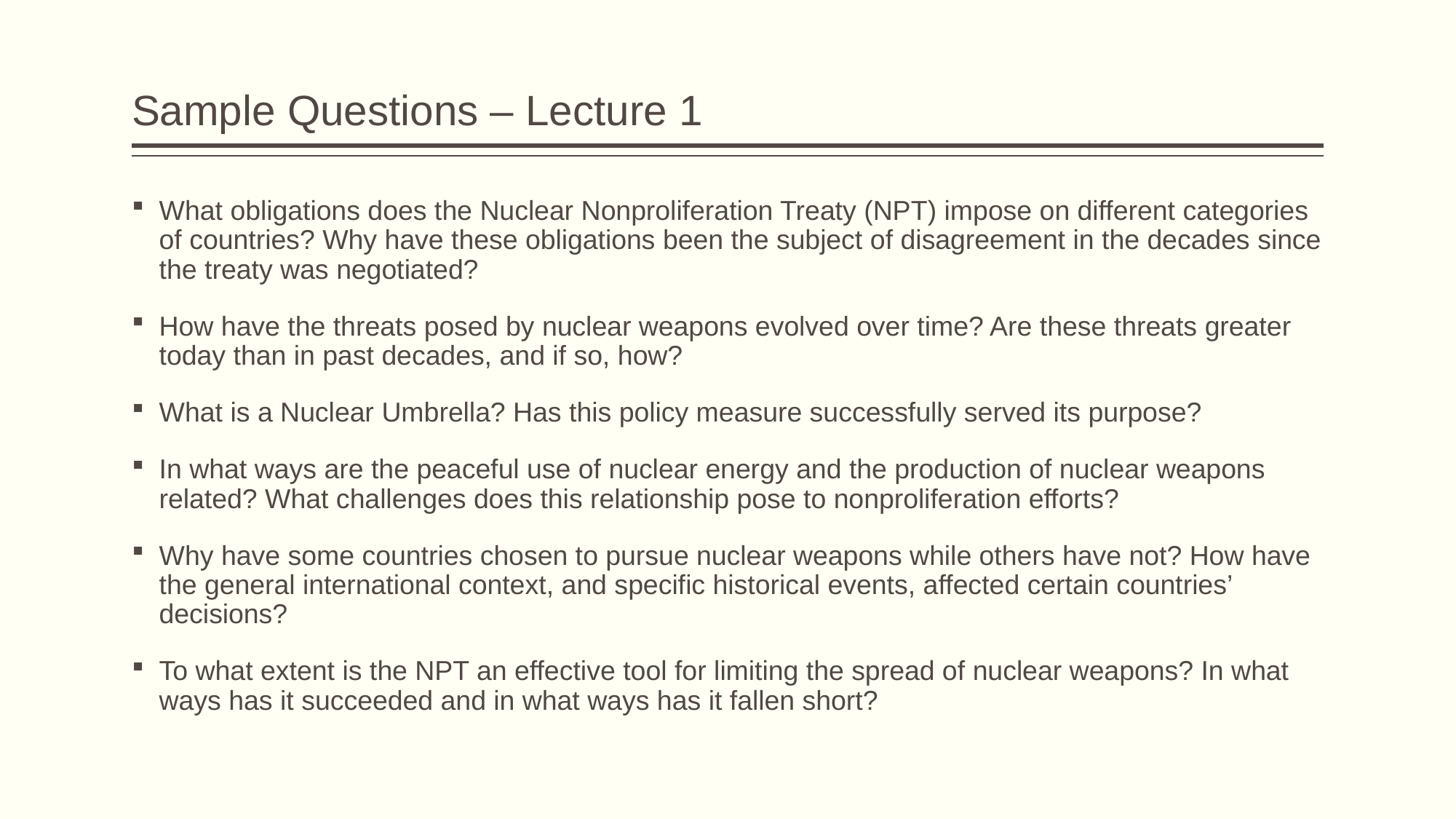

# Sample Questions – Lecture 1
What obligations does the Nuclear Nonproliferation Treaty (NPT) impose on different categories of countries? Why have these obligations been the subject of disagreement in the decades since the treaty was negotiated?
How have the threats posed by nuclear weapons evolved over time? Are these threats greater today than in past decades, and if so, how?
What is a Nuclear Umbrella? Has this policy measure successfully served its purpose?
In what ways are the peaceful use of nuclear energy and the production of nuclear weapons related? What challenges does this relationship pose to nonproliferation efforts?
Why have some countries chosen to pursue nuclear weapons while others have not? How have the general international context, and specific historical events, affected certain countries’ decisions?
To what extent is the NPT an effective tool for limiting the spread of nuclear weapons? In what ways has it succeeded and in what ways has it fallen short?